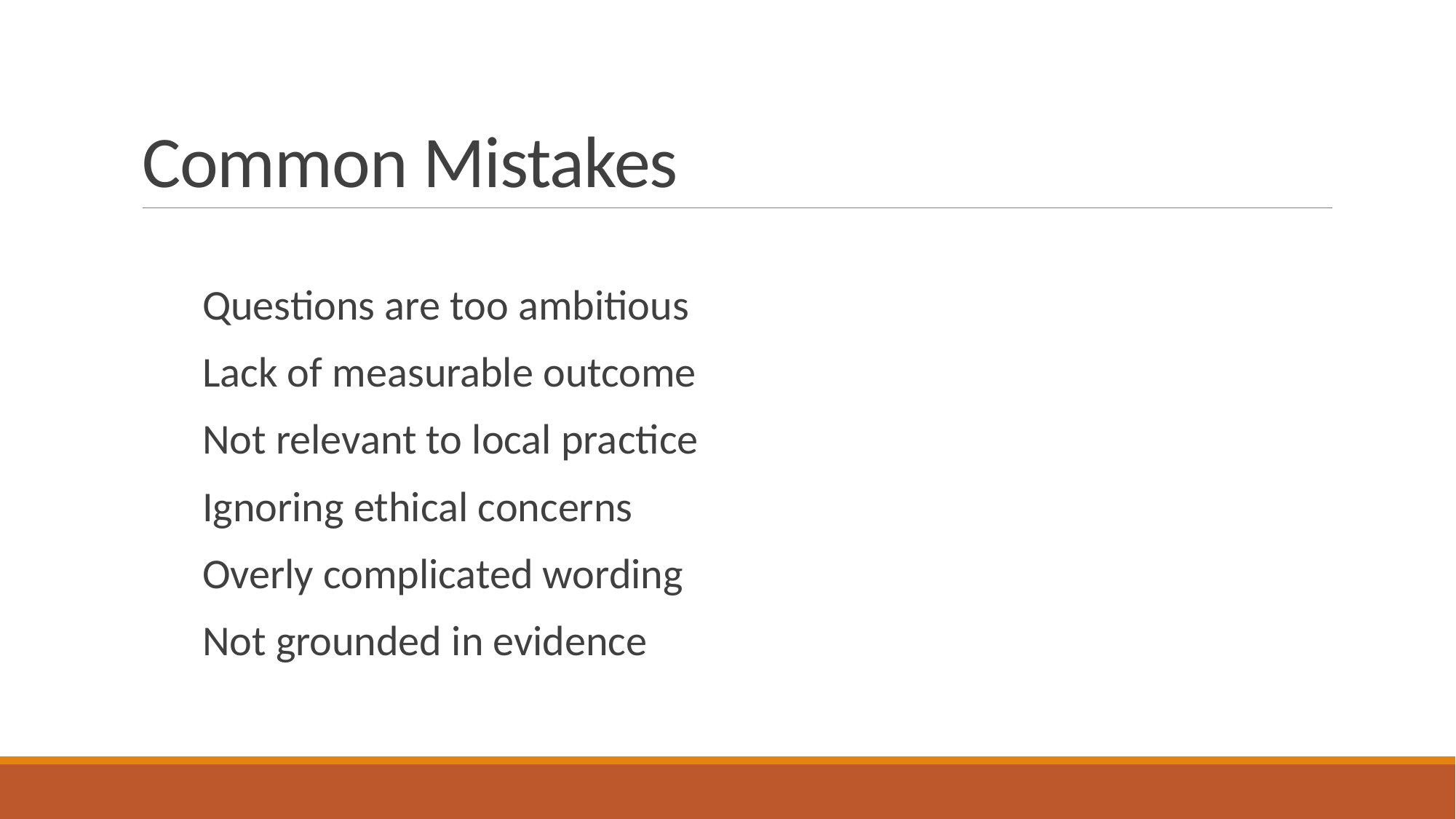

# Common Mistakes

Questions are too ambitious
Lack of measurable outcome
Not relevant to local practice
Ignoring ethical concerns
Overly complicated wording
Not grounded in evidence